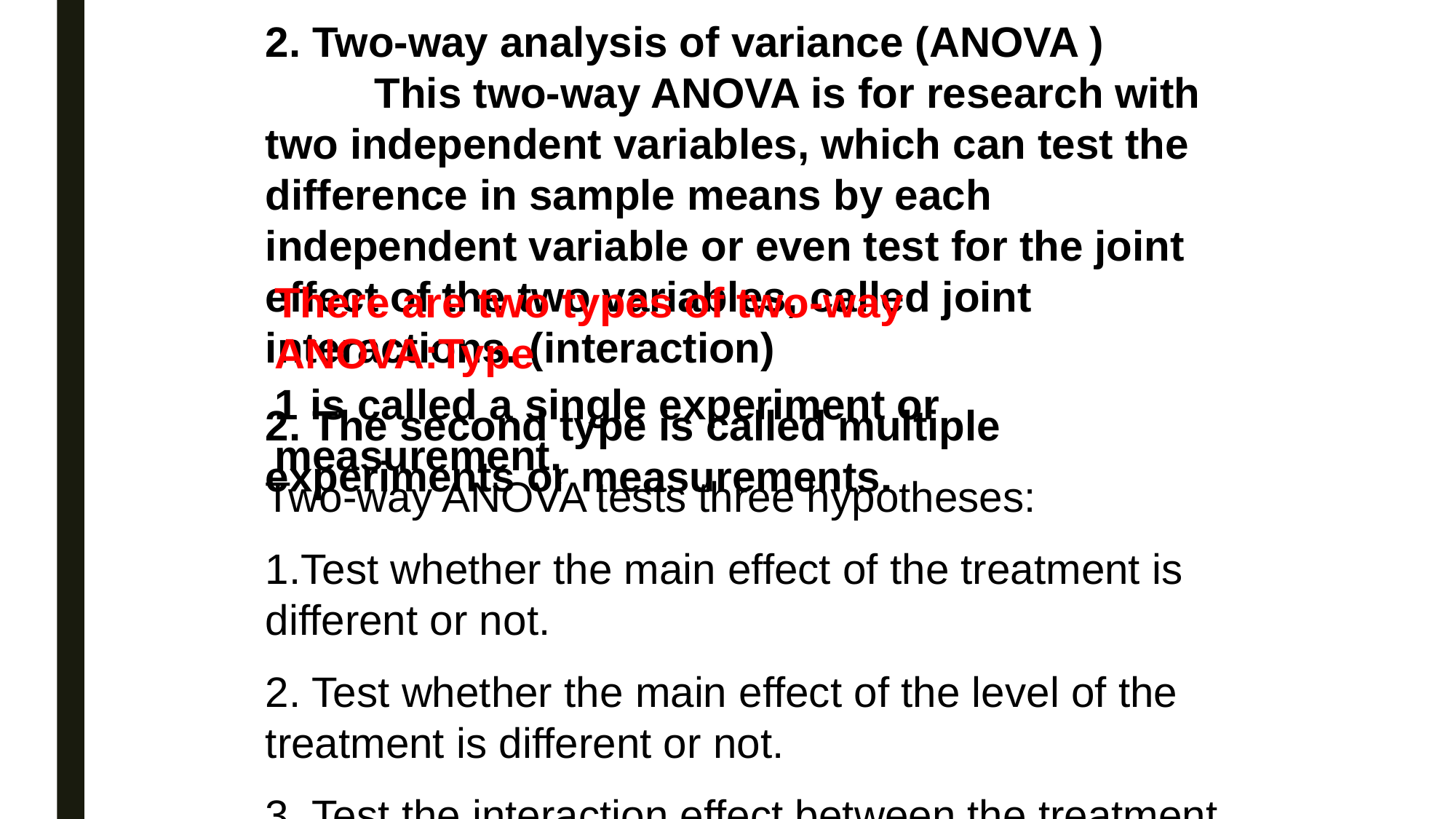

2. Two-way analysis of variance (ANOVA )
	This two-way ANOVA is for research with two independent variables, which can test the difference in sample means by each independent variable or even test for the joint effect of the two variables, called joint interactions. (interaction)

There are two types of two-way ANOVA:Type
1 is called a single experiment or measurement.
2. The second type is called multiple experiments or measurements.
Two-way ANOVA tests three hypotheses:
1.Test whether the main effect of the treatment is different or not.
2. Test whether the main effect of the level of the treatment is different or not.
3. Test the interaction effect between the treatment and the level (treatment X level effect).